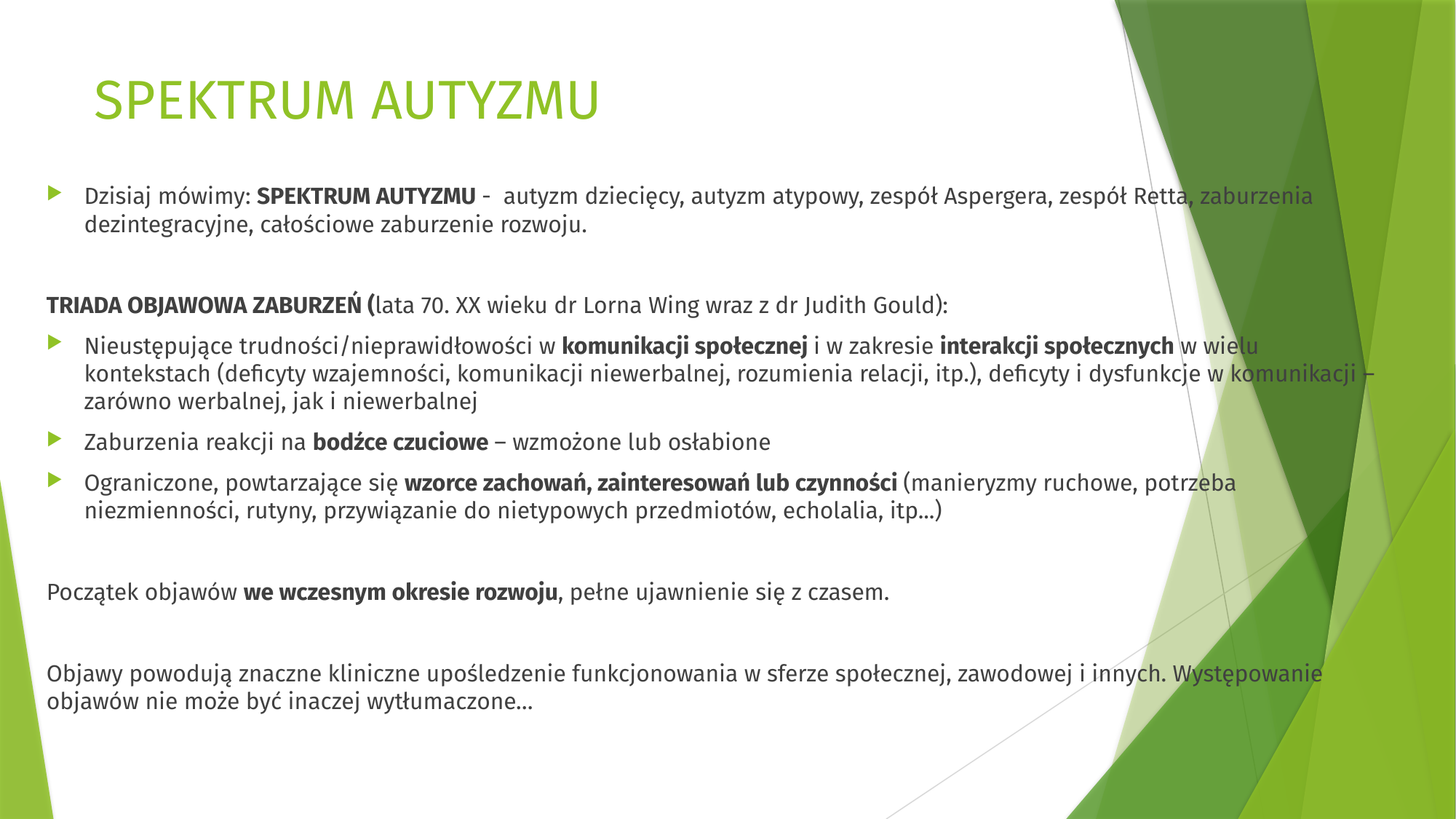

# SPEKTRUM AUTYZMU
Dzisiaj mówimy: SPEKTRUM AUTYZMU -  autyzm dziecięcy, autyzm atypowy, zespół Aspergera, zespół Retta, zaburzenia dezintegracyjne, całościowe zaburzenie rozwoju.

TRIADA OBJAWOWA ZABURZEŃ (lata 70. XX wieku dr Lorna Wing wraz z dr Judith Gould):
Nieustępujące trudności/nieprawidłowości w komunikacji społecznej i w zakresie interakcji społecznych w wielu kontekstach (deficyty wzajemności, komunikacji niewerbalnej, rozumienia relacji, itp.), deficyty i dysfunkcje w komunikacji – zarówno werbalnej, jak i niewerbalnej
Zaburzenia reakcji na bodźce czuciowe – wzmożone lub osłabione
Ograniczone, powtarzające się wzorce zachowań, zainteresowań lub czynności (manieryzmy ruchowe, potrzeba niezmienności, rutyny, przywiązanie do nietypowych przedmiotów, echolalia, itp...)

Początek objawów we wczesnym okresie rozwoju, pełne ujawnienie się z czasem.

Objawy powodują znaczne kliniczne upośledzenie funkcjonowania w sferze społecznej, zawodowej i innych. Występowanie objawów nie może być inaczej wytłumaczone…